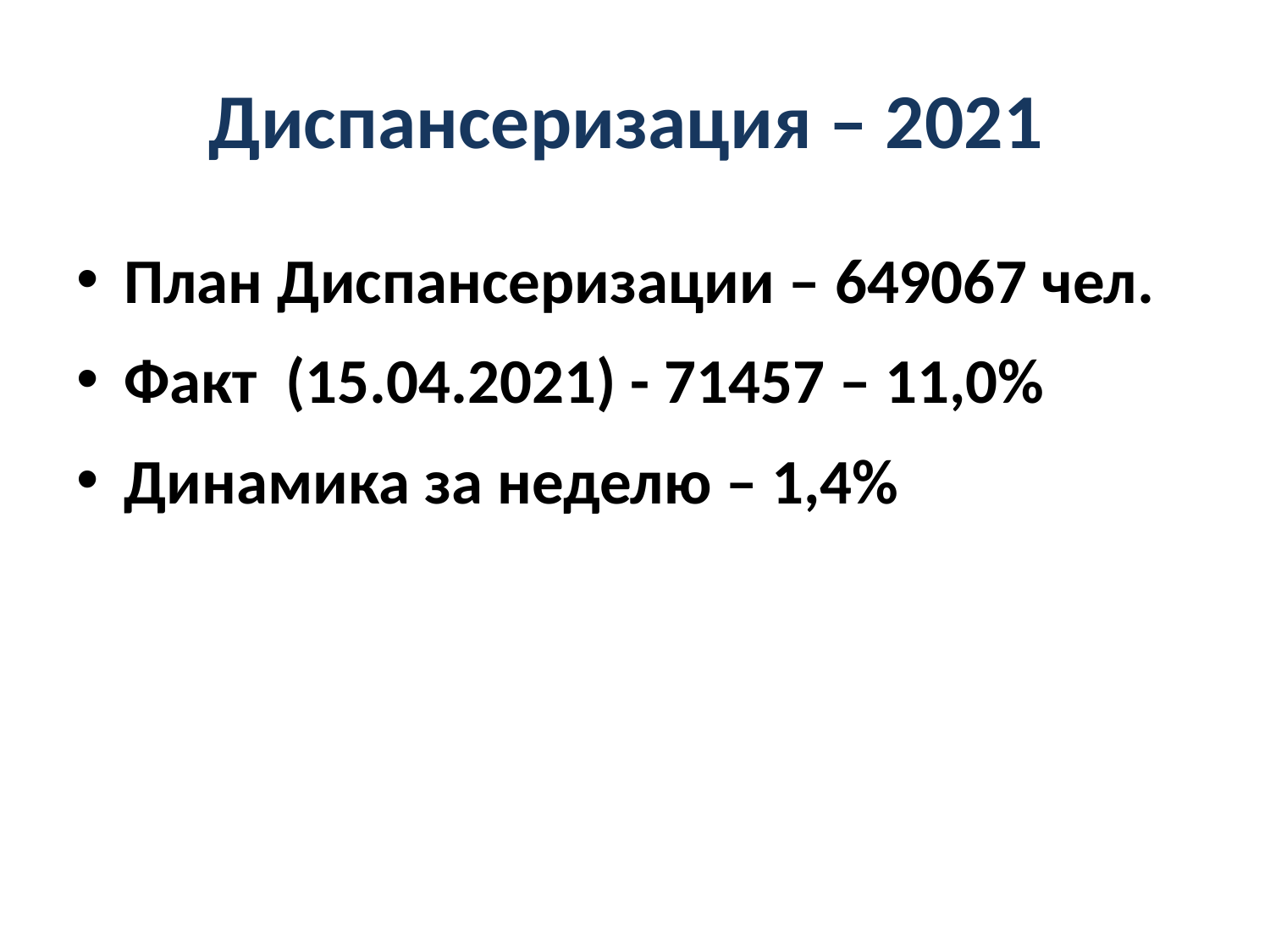

# Диспансеризация – 2021
План Диспансеризации – 649067 чел.
Факт  (15.04.2021) - 71457 – 11,0%
Динамика за неделю – 1,4%